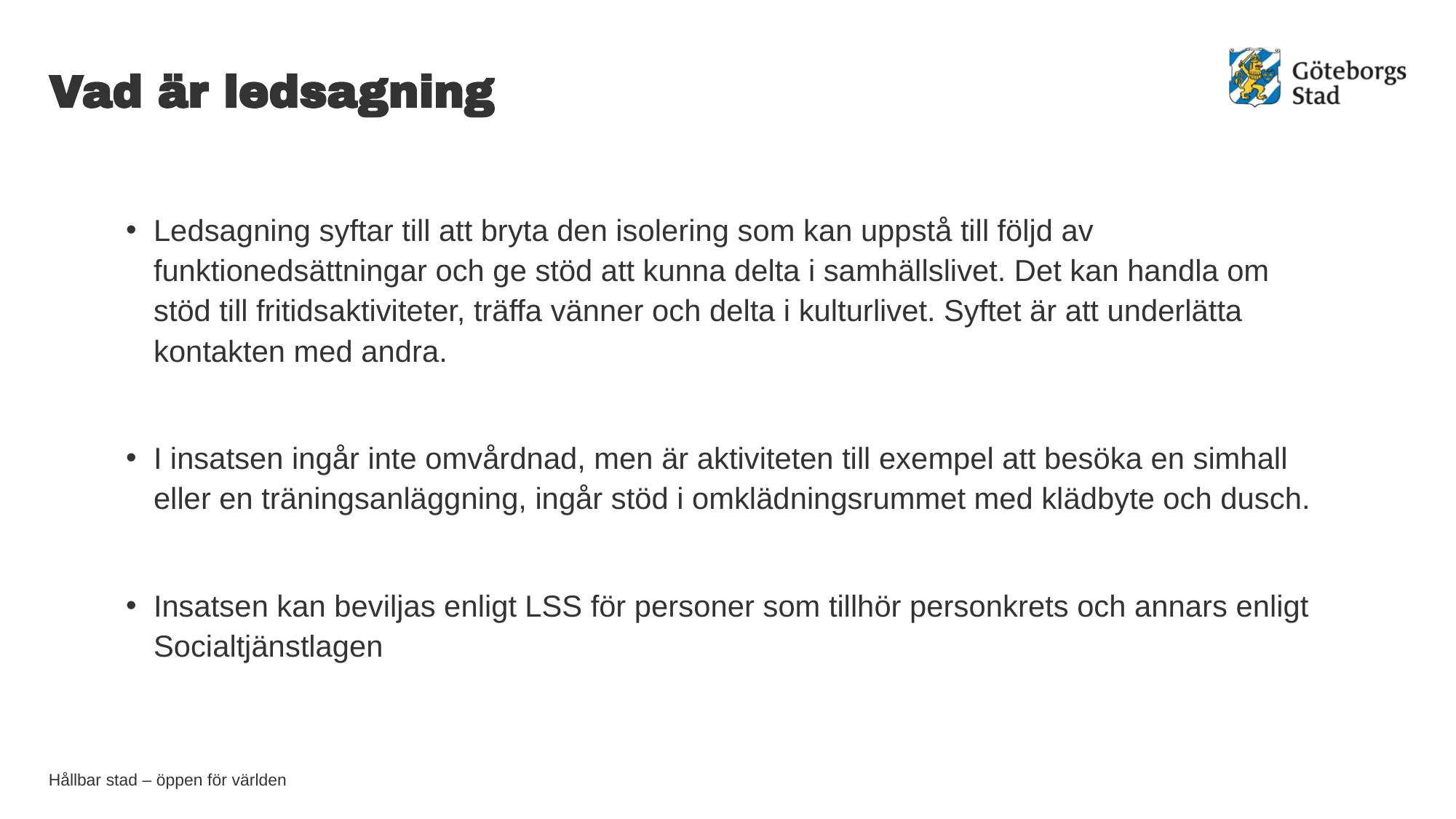

# Vad är ledsagning
Ledsagning syftar till att bryta den isolering som kan uppstå till följd av funktionedsättningar och ge stöd att kunna delta i samhällslivet. Det kan handla om stöd till fritidsaktiviteter, träffa vänner och delta i kulturlivet. Syftet är att underlätta kontakten med andra.

I insatsen ingår inte omvårdnad, men är aktiviteten till exempel att besöka en simhall eller en träningsanläggning, ingår stöd i omklädningsrummet med klädbyte och dusch.

Insatsen kan beviljas enligt LSS för personer som tillhör personkrets och annars enligt Socialtjänstlagen